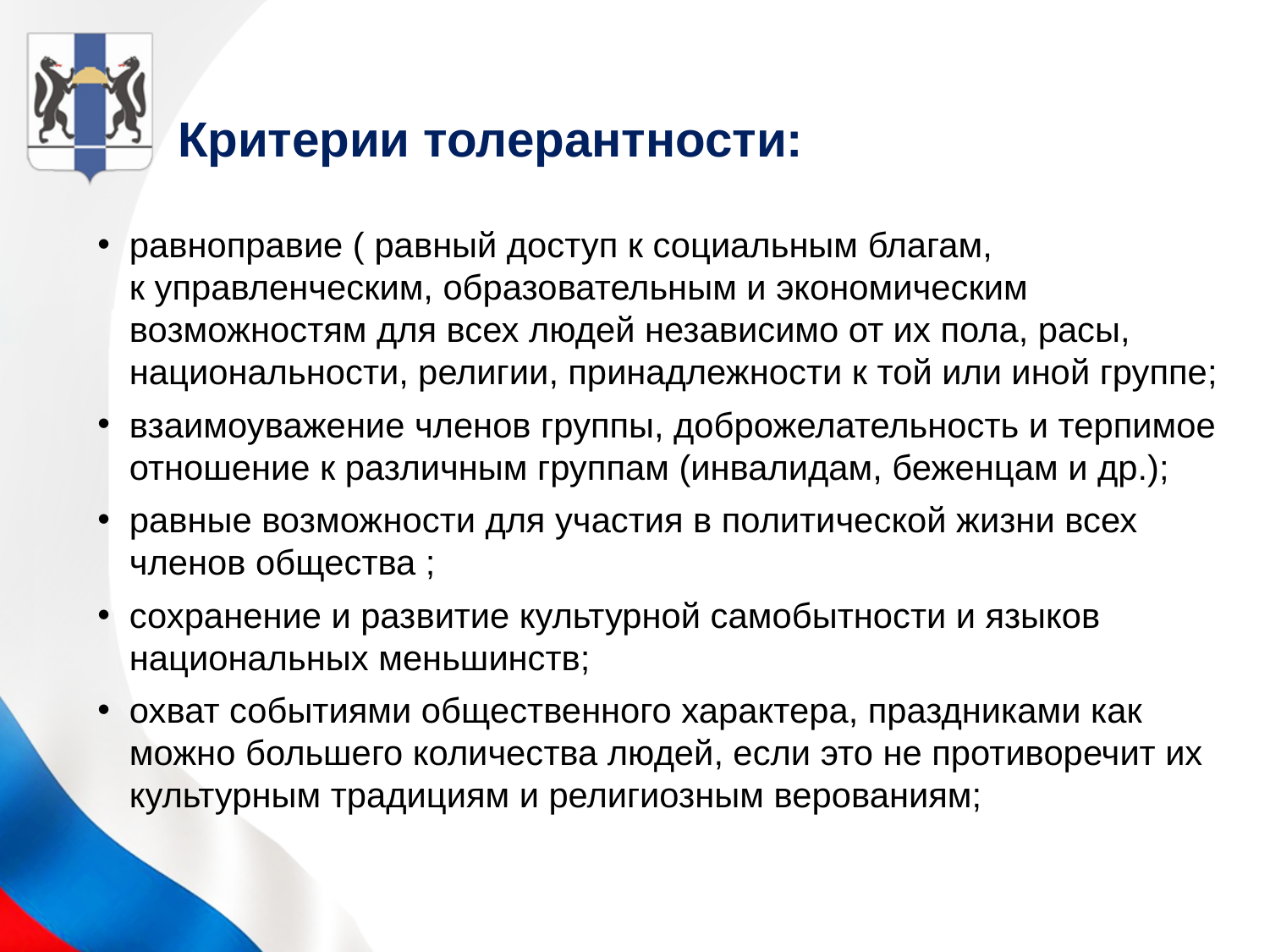

# Критерии толерантности:
равноправие ( равный доступ к социальным благам,
к управленческим, образовательным и экономическим возможностям для всех людей независимо от их пола, расы, национальности, религии, принадлежности к той или иной группе;
взаимоуважение членов группы, доброжелательность и терпимое отношение к различным группам (инвалидам, беженцам и др.);
равные возможности для участия в политической жизни всех членов общества ;
сохранение и развитие культурной самобытности и языков национальных меньшинств;
охват событиями общественного характера, праздниками как можно большего количества людей, если это не противоречит их культурным традициям и религиозным верованиям;